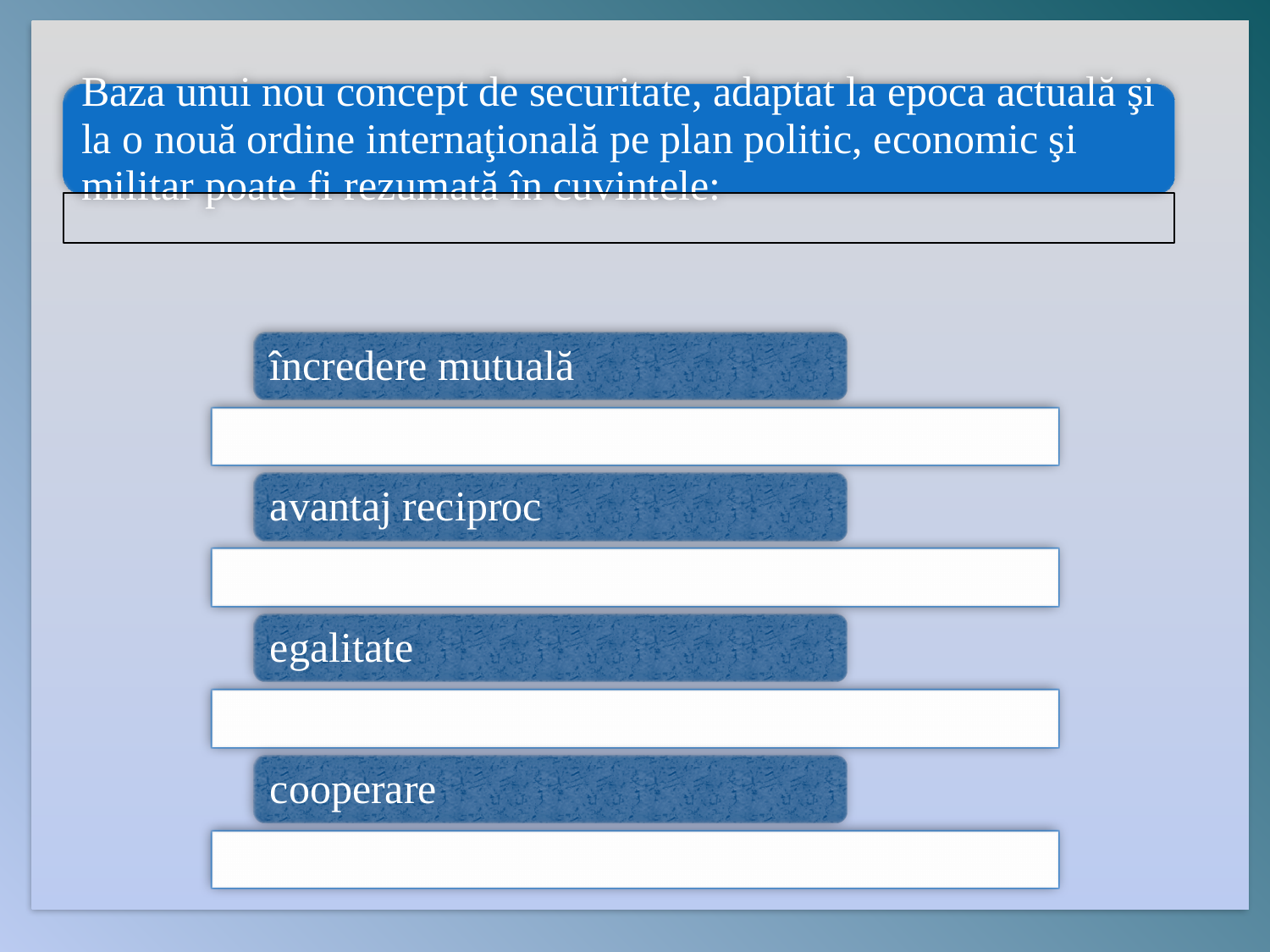

Baza unui nou concept de securitate, adaptat la epoca actuală şi la o nouă ordine internaţională pe plan politic, economic şi militar poate fi rezumată în cuvintele:
avantaj reciproc
egalitate
cooperare
încredere mutuală